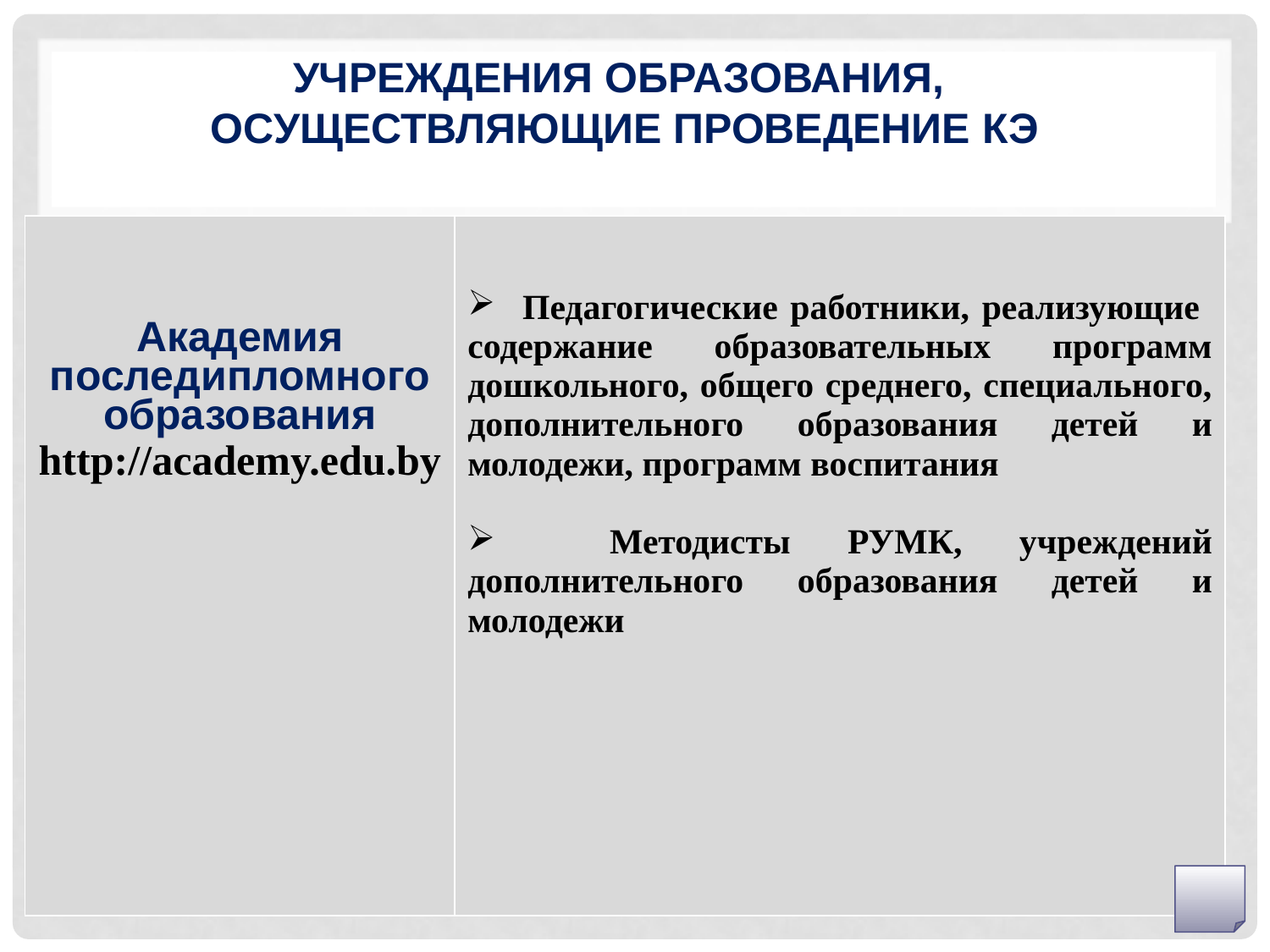

# Учреждения образования, осуществляющие проведение КЭ
| Академия последипломного образования http://academy.edu.by | Педагогические работники, реализующие содержание образовательных программ дошкольного, общего среднего, специального, дополнительного образования детей и молодежи, программ воспитания Методисты РУМК, учреждений дополнительного образования детей и молодежи |
| --- | --- |